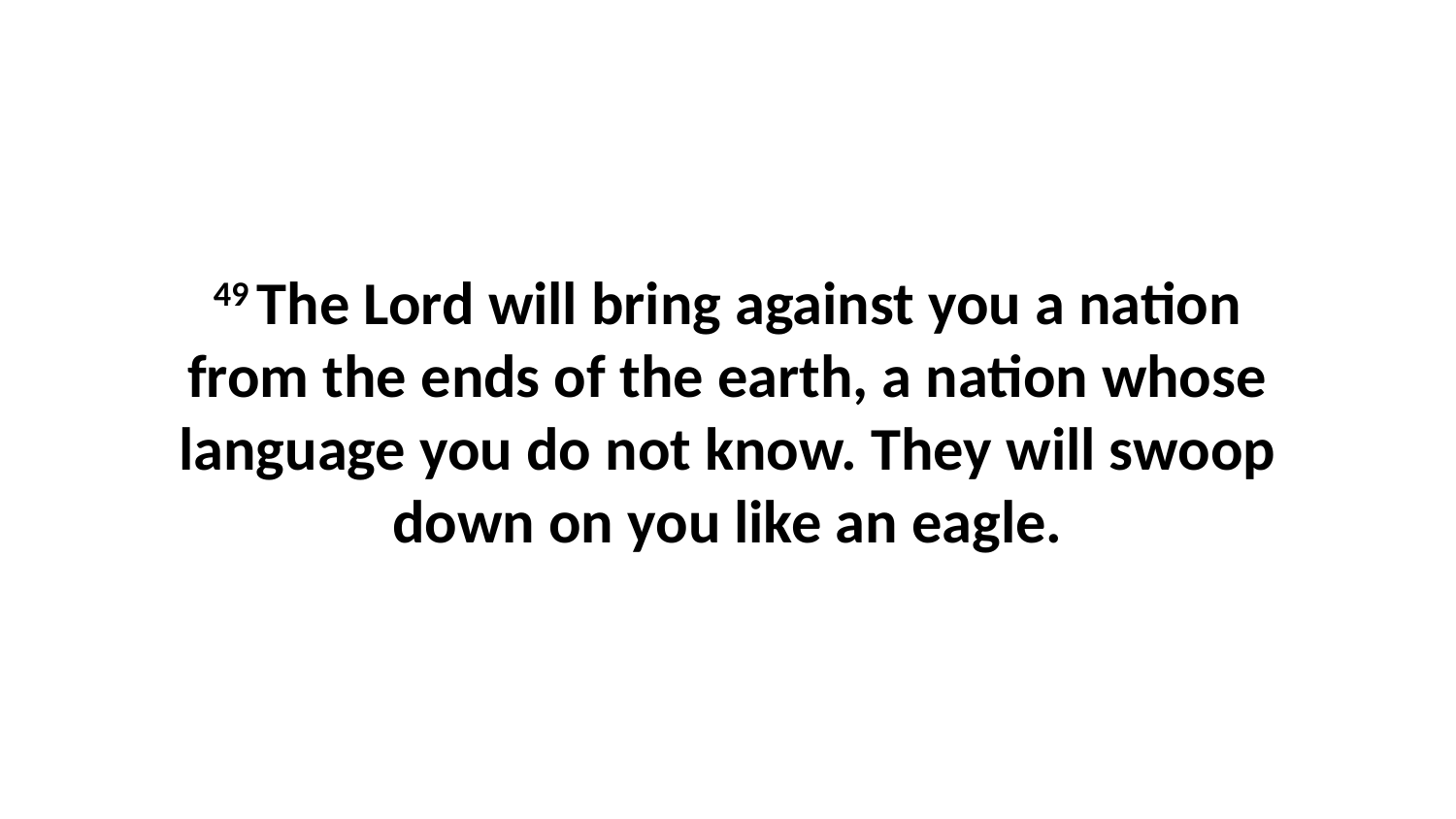

49 The Lord will bring against you a nation from the ends of the earth, a nation whose language you do not know. They will swoop down on you like an eagle.